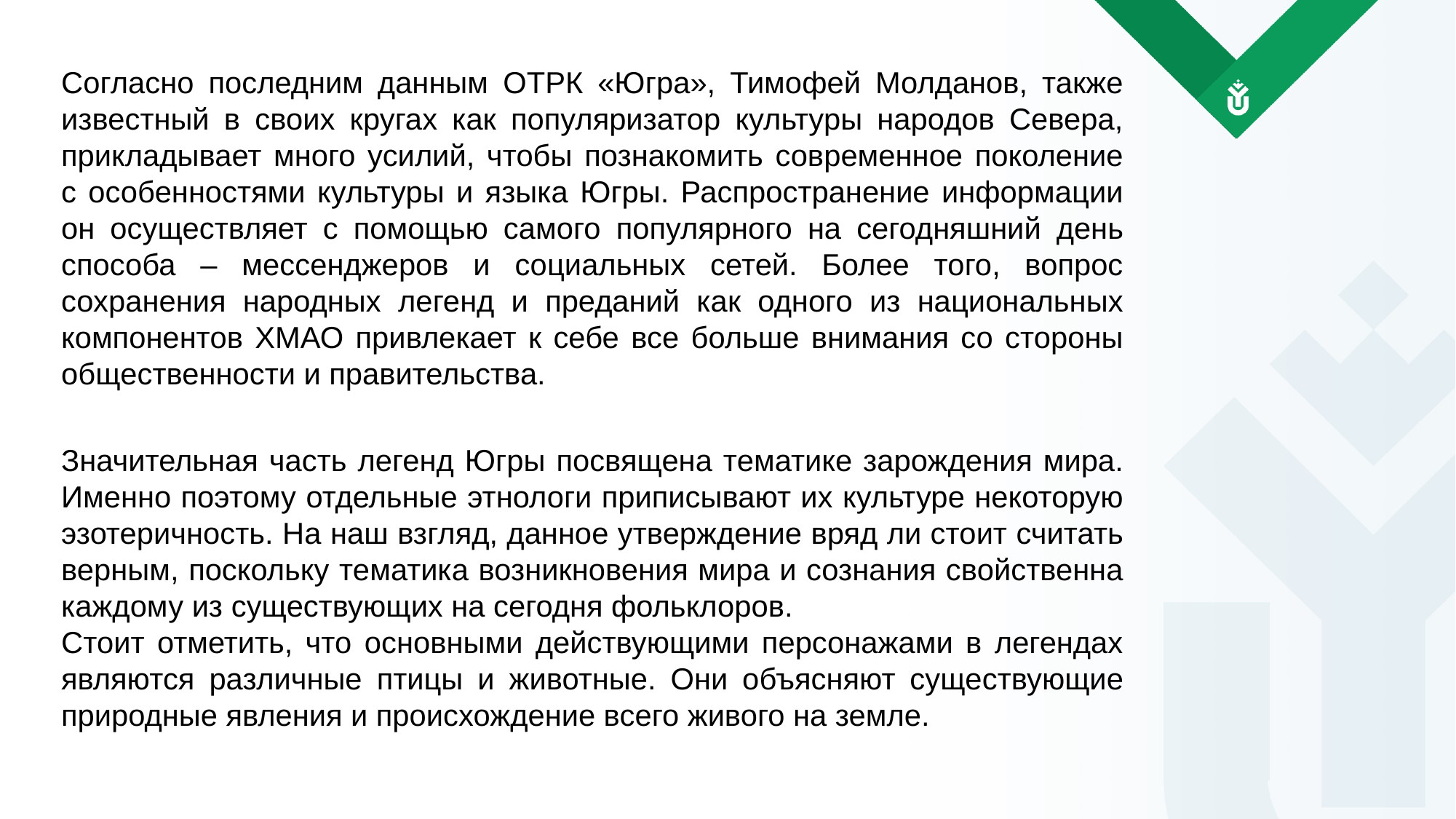

Согласно последним данным ОТРК «Югра», Тимофей Молданов, также известный в своих кругах как популяризатор культуры народов Севера, прикладывает много усилий, чтобы познакомить современное поколение с особенностями культуры и языка Югры. Распространение информации он осуществляет с помощью самого популярного на сегодняшний день способа – мессенджеров и социальных сетей. Более того, вопрос сохранения народных легенд и преданий как одного из национальных компонентов ХМАО привлекает к себе все больше внимания со стороны общественности и правительства.
Значительная часть легенд Югры посвящена тематике зарождения мира. Именно поэтому отдельные этнологи приписывают их культуре некоторую эзотеричность. На наш взгляд, данное утверждение вряд ли стоит считать верным, поскольку тематика возникновения мира и сознания свойственна каждому из существующих на сегодня фольклоров.
Стоит отметить, что основными действующими персонажами в легендах являются различные птицы и животные. Они объясняют существующие природные явления и происхождение всего живого на земле.